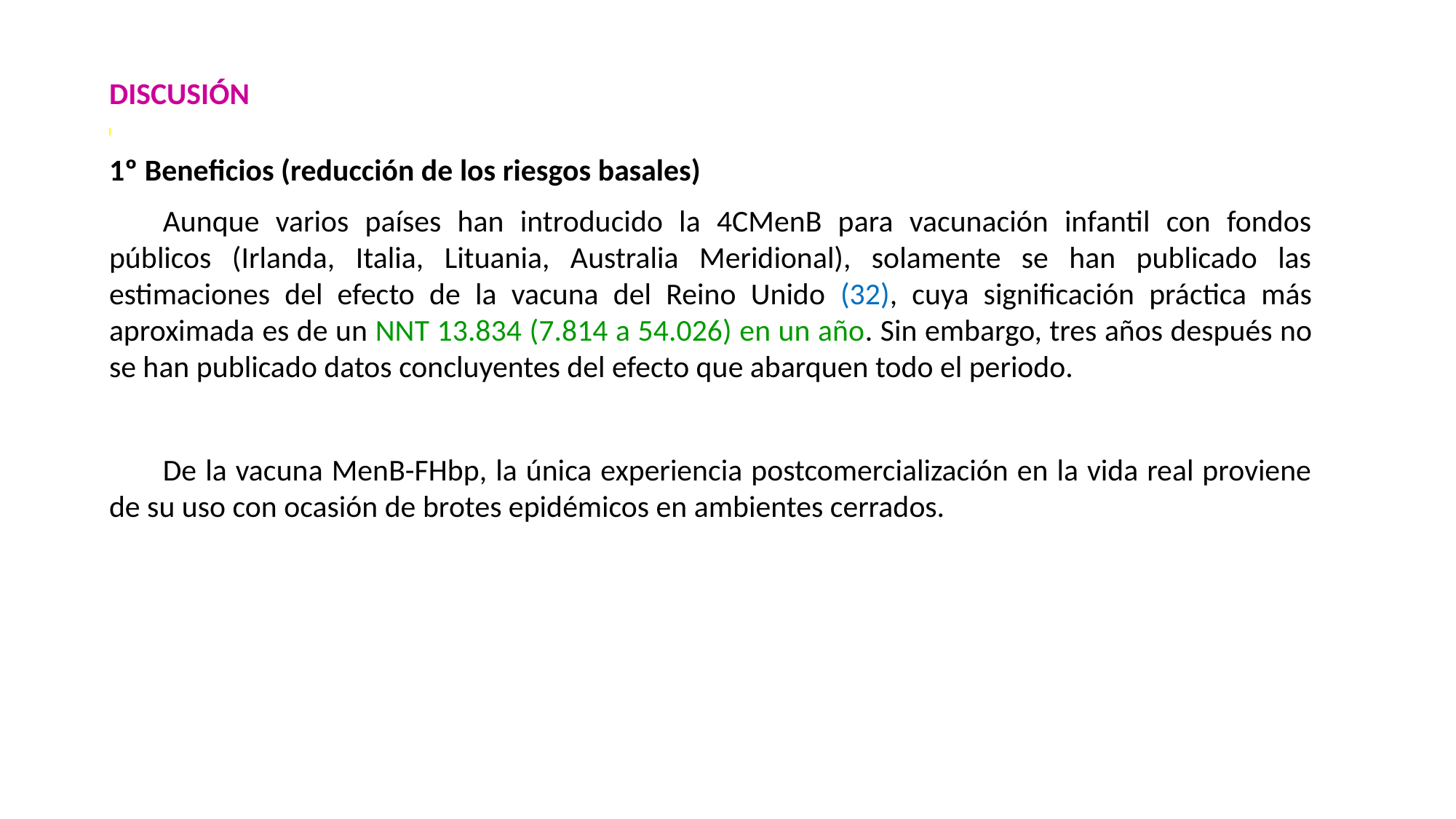

DISCUSIÓN

1º Beneficios (reducción de los riesgos basales)
Aunque varios países han introducido la 4CMenB para vacunación infantil con fondos públicos (Irlanda, Italia, Lituania, Australia Meridional), solamente se han publicado las estimaciones del efecto de la vacuna del Reino Unido (32), cuya significación práctica más aproximada es de un NNT 13.834 (7.814 a 54.026) en un año. Sin embargo, tres años después no se han publicado datos concluyentes del efecto que abarquen todo el periodo.

De la vacuna MenB-FHbp, la única experiencia postcomercialización en la vida real proviene de su uso con ocasión de brotes epidémicos en ambientes cerrados.